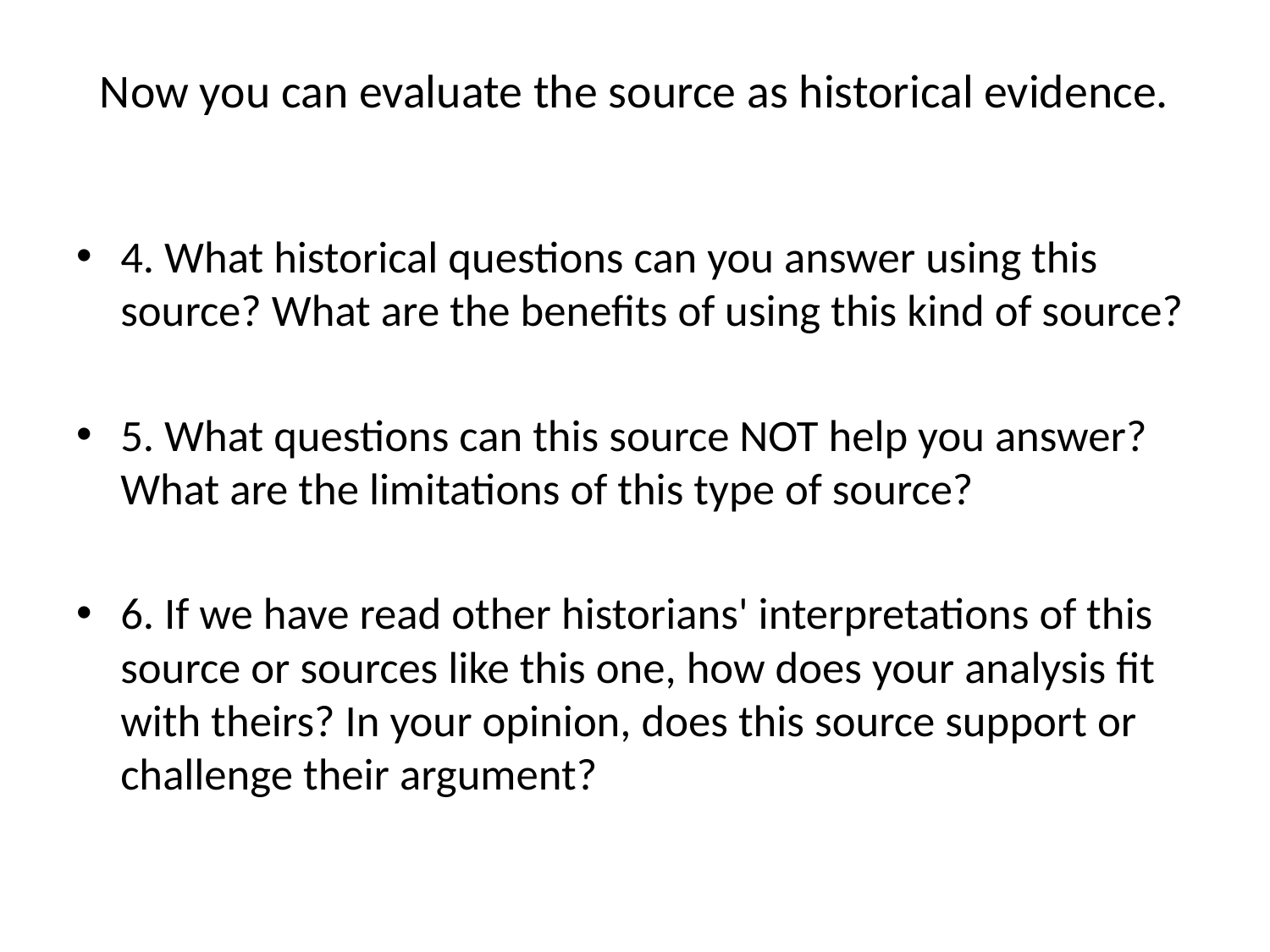

# Now you can evaluate the source as historical evidence.
4. What historical questions can you answer using this source? What are the benefits of using this kind of source?

5. What questions can this source NOT help you answer? What are the limitations of this type of source?

6. If we have read other historians' interpretations of this source or sources like this one, how does your analysis fit with theirs? In your opinion, does this source support or challenge their argument?